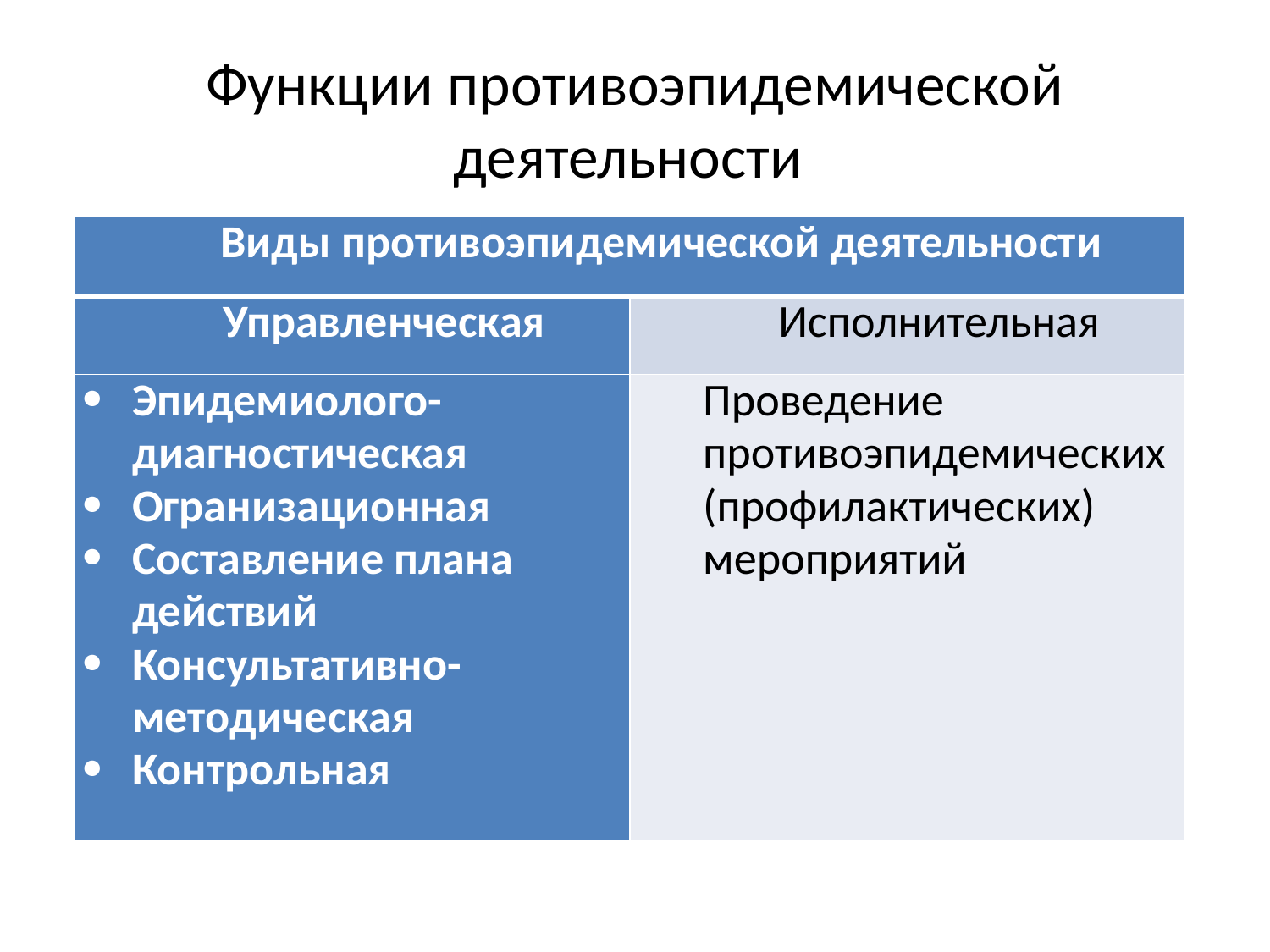

# Функции противоэпидемической деятельности
| Виды противоэпидемической деятельности |  |
| --- | --- |
| Управленческая | Исполнительная |
| Эпидемиолого-диагностическая Огранизационная Составление плана действий Консультативно-методическая Контрольная | Проведение противоэпидемических (профилактических) мероприятий |